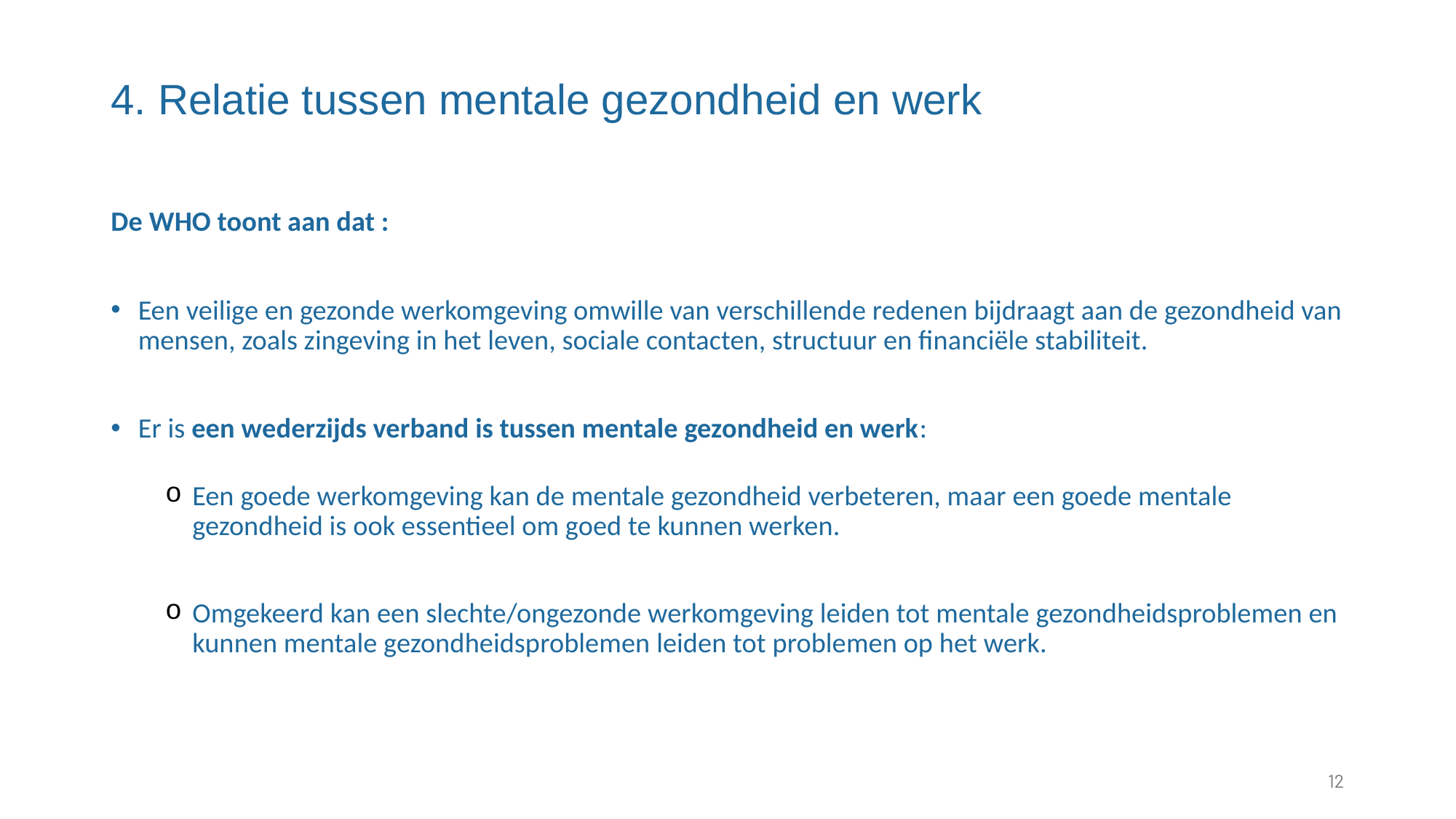

# 4. Relatie tussen mentale gezondheid en werk
De WHO toont aan dat :

Een veilige en gezonde werkomgeving omwille van verschillende redenen bijdraagt aan de gezondheid van mensen, zoals zingeving in het leven, sociale contacten, structuur en financiële stabiliteit.

Er is een wederzijds verband is tussen mentale gezondheid en werk:
Een goede werkomgeving kan de mentale gezondheid verbeteren, maar een goede mentale gezondheid is ook essentieel om goed te kunnen werken.

Omgekeerd kan een slechte/ongezonde werkomgeving leiden tot mentale gezondheidsproblemen en kunnen mentale gezondheidsproblemen leiden tot problemen op het werk.

12